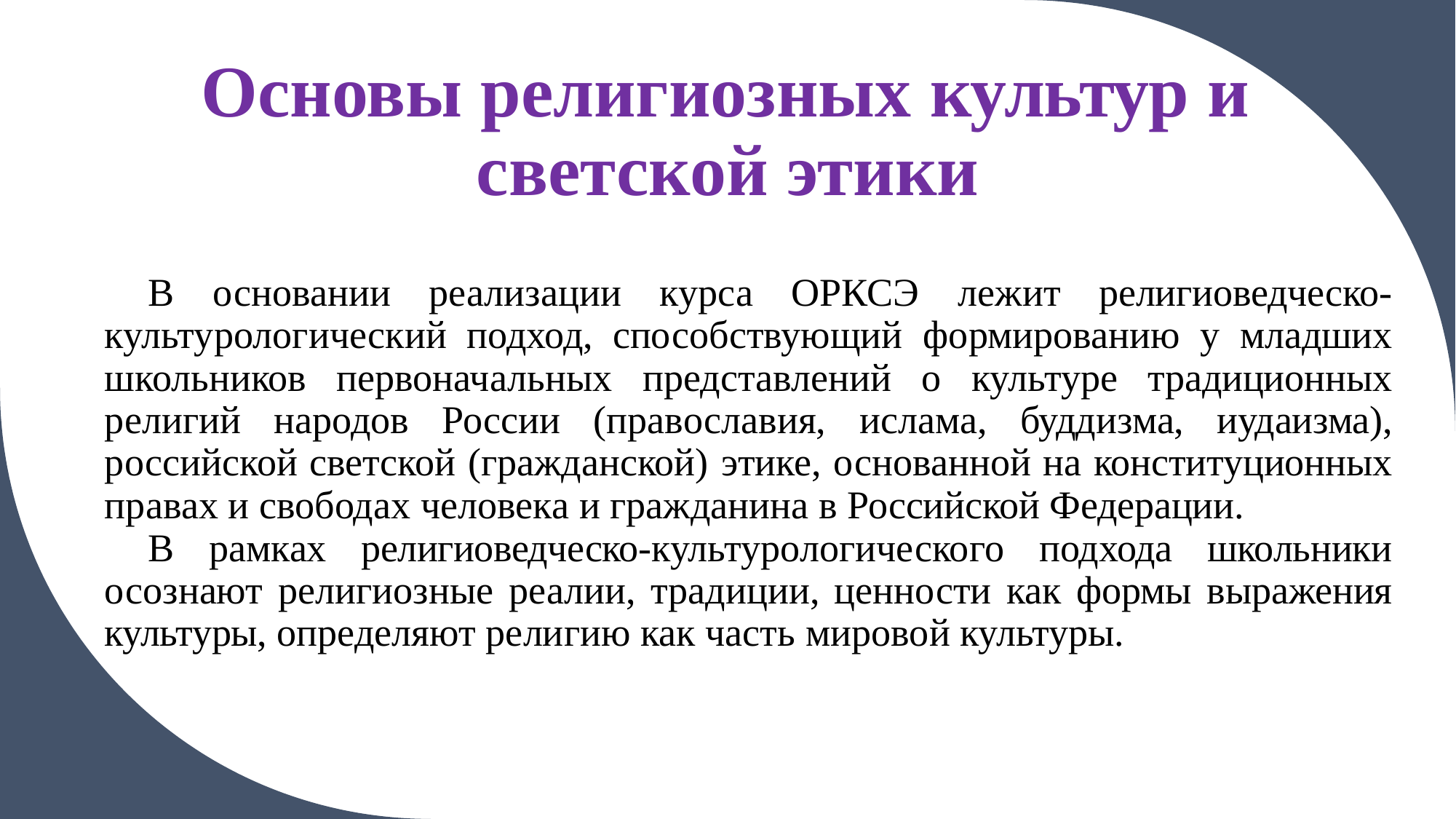

# Основы религиозных культур и светской этики
В  основании  реализации  курса  ОРКСЭ  лежит  религиоведческо- культурологический подход, способствующий формированию у младших школьников  первоначальных  представлений  о  культуре  традиционных религий  народов  России  (православия,  ислама,  буддизма,  иудаизма), российской светской (гражданской) этике, основанной на конституционных правах и свободах человека и гражданина в Российской Федерации.
В  рамках  религиоведческо-культурологического  подхода  школьники осознают религиозные реалии, традиции, ценности как формы выражения культуры, определяют религию как часть мировой культуры.